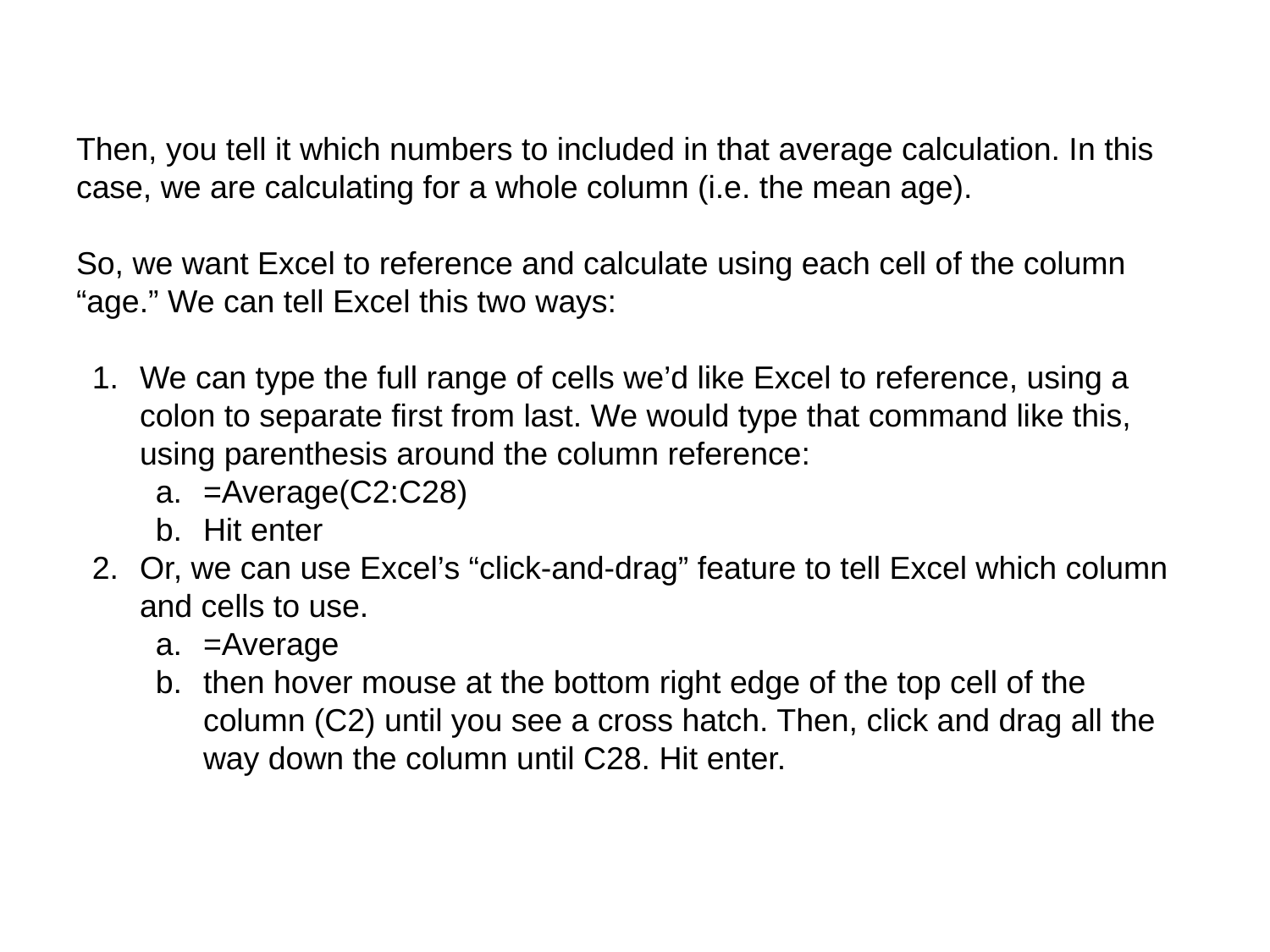

Then, you tell it which numbers to included in that average calculation. In this case, we are calculating for a whole column (i.e. the mean age).

So, we want Excel to reference and calculate using each cell of the column “age.” We can tell Excel this two ways:

We can type the full range of cells we’d like Excel to reference, using a colon to separate first from last. We would type that command like this, using parenthesis around the column reference:
=Average(C2:C28)
Hit enter
Or, we can use Excel’s “click-and-drag” feature to tell Excel which column and cells to use.
=Average
then hover mouse at the bottom right edge of the top cell of the column (C2) until you see a cross hatch. Then, click and drag all the way down the column until C28. Hit enter.